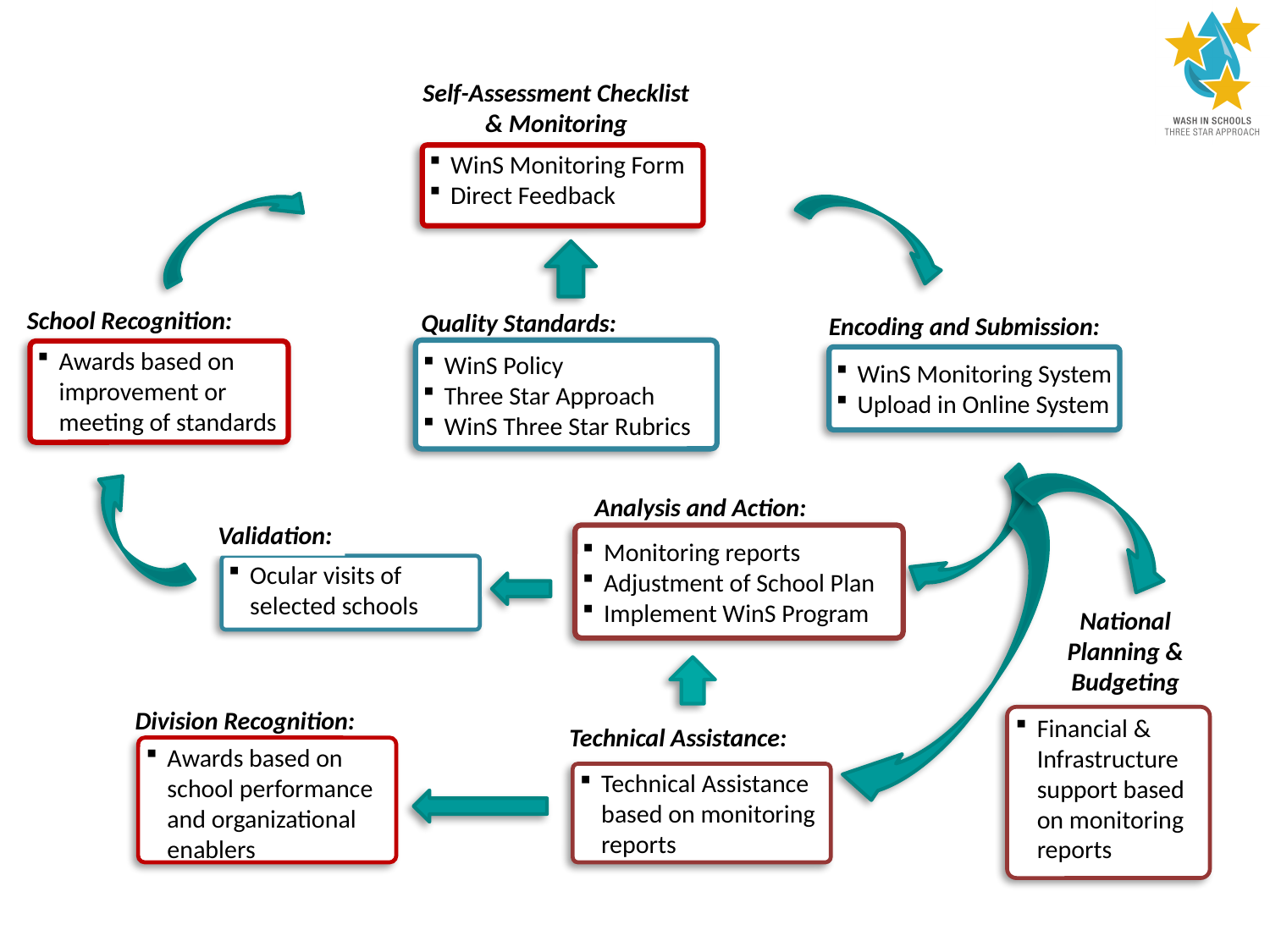

Self-Assessment Checklist & Monitoring
WinS Monitoring Form
Direct Feedback

School Recognition:
Awards based on improvement or meeting of standards
Quality Standards:
WinS Policy
Three Star Approach
WinS Three Star Rubrics
Encoding and Submission:
WinS Monitoring System
Upload in Online System
Analysis and Action:
Monitoring reports
Adjustment of School Plan
Implement WinS Program

Validation:
Ocular visits of selected schools

National Planning & Budgeting

Division Recognition:
Awards based on school performance and organizational enablers
Financial & Infrastructure support based on monitoring reports
Technical Assistance:
Technical Assistance based on monitoring reports